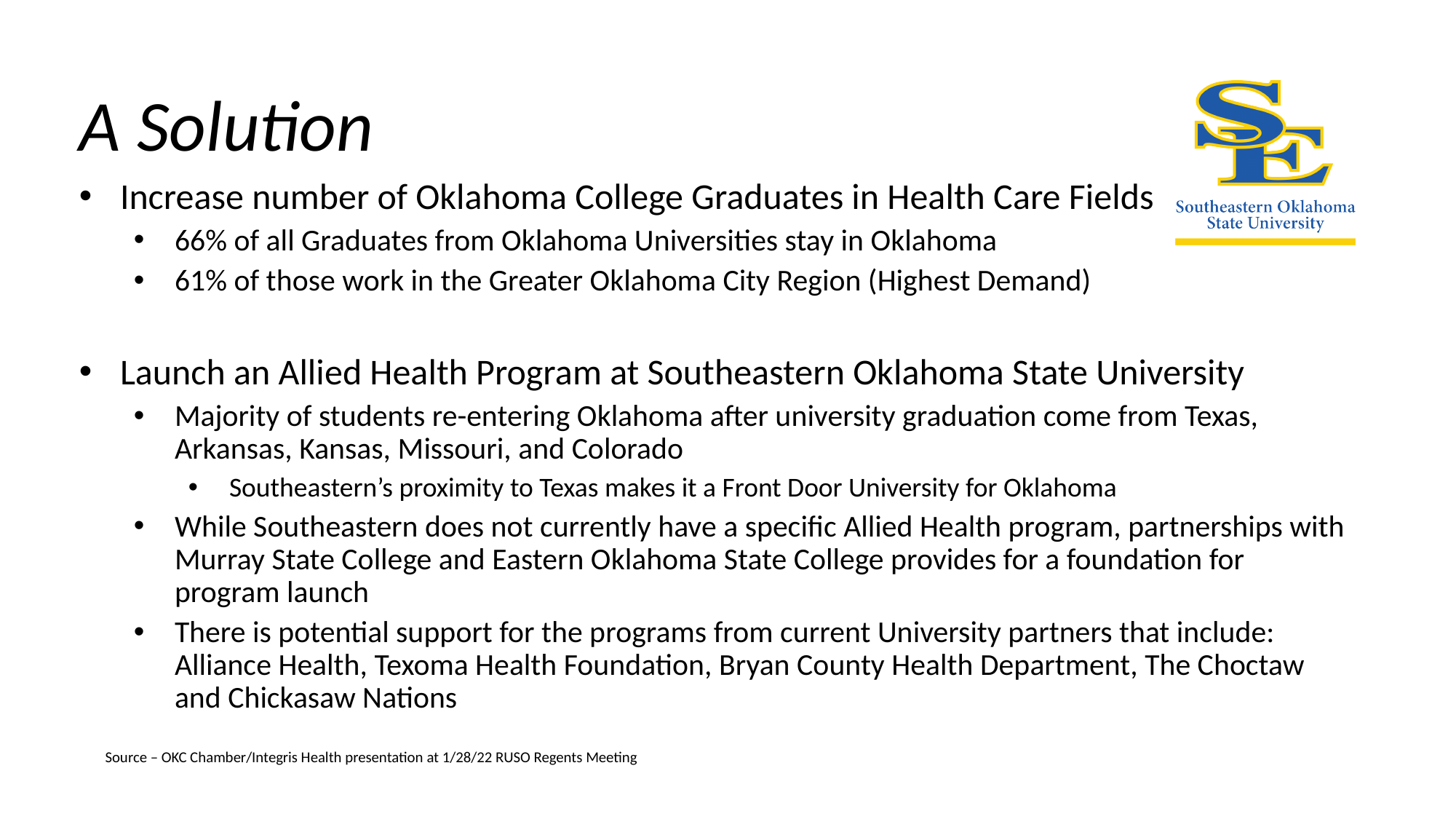

# A Solution
Increase number of Oklahoma College Graduates in Health Care Fields
66% of all Graduates from Oklahoma Universities stay in Oklahoma
61% of those work in the Greater Oklahoma City Region (Highest Demand)

Launch an Allied Health Program at Southeastern Oklahoma State University
Majority of students re-entering Oklahoma after university graduation come from Texas, Arkansas, Kansas, Missouri, and Colorado
Southeastern’s proximity to Texas makes it a Front Door University for Oklahoma
While Southeastern does not currently have a specific Allied Health program, partnerships with Murray State College and Eastern Oklahoma State College provides for a foundation for program launch
There is potential support for the programs from current University partners that include: Alliance Health, Texoma Health Foundation, Bryan County Health Department, The Choctaw and Chickasaw Nations

Source – OKC Chamber/Integris Health presentation at 1/28/22 RUSO Regents Meeting